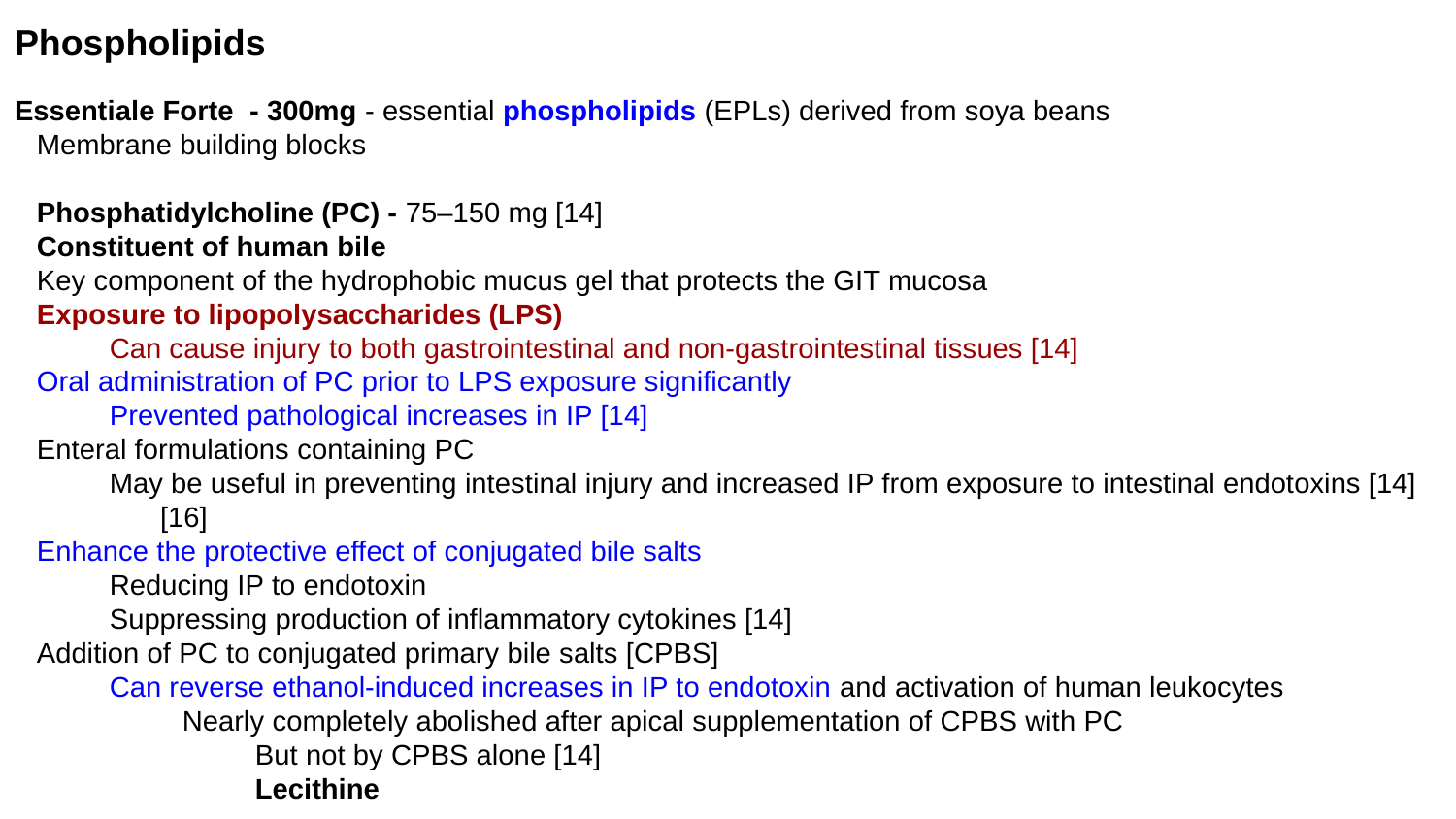

Phospholipids

Essentiale Forte  - 300mg - essential phospholipids (EPLs) derived from soya beans
Membrane building blocks

Phosphatidylcholine (PC) - 75–150 mg [14]
Constituent of human bile
Key component of the hydrophobic mucus gel that protects the GIT mucosa
Exposure to lipopolysaccharides (LPS)
Can cause injury to both gastrointestinal and non-gastrointestinal tissues [14]
Oral administration of PC prior to LPS exposure significantly
Prevented pathological increases in IP [14]
Enteral formulations containing PC
May be useful in preventing intestinal injury and increased IP from exposure to intestinal endotoxins [14] [16]
Enhance the protective effect of conjugated bile salts
Reducing IP to endotoxin
Suppressing production of inflammatory cytokines [14]
Addition of PC to conjugated primary bile salts [CPBS]
Can reverse ethanol-induced increases in IP to endotoxin and activation of human leukocytes
Nearly completely abolished after apical supplementation of CPBS with PC
But not by CPBS alone [14]
Lecithine